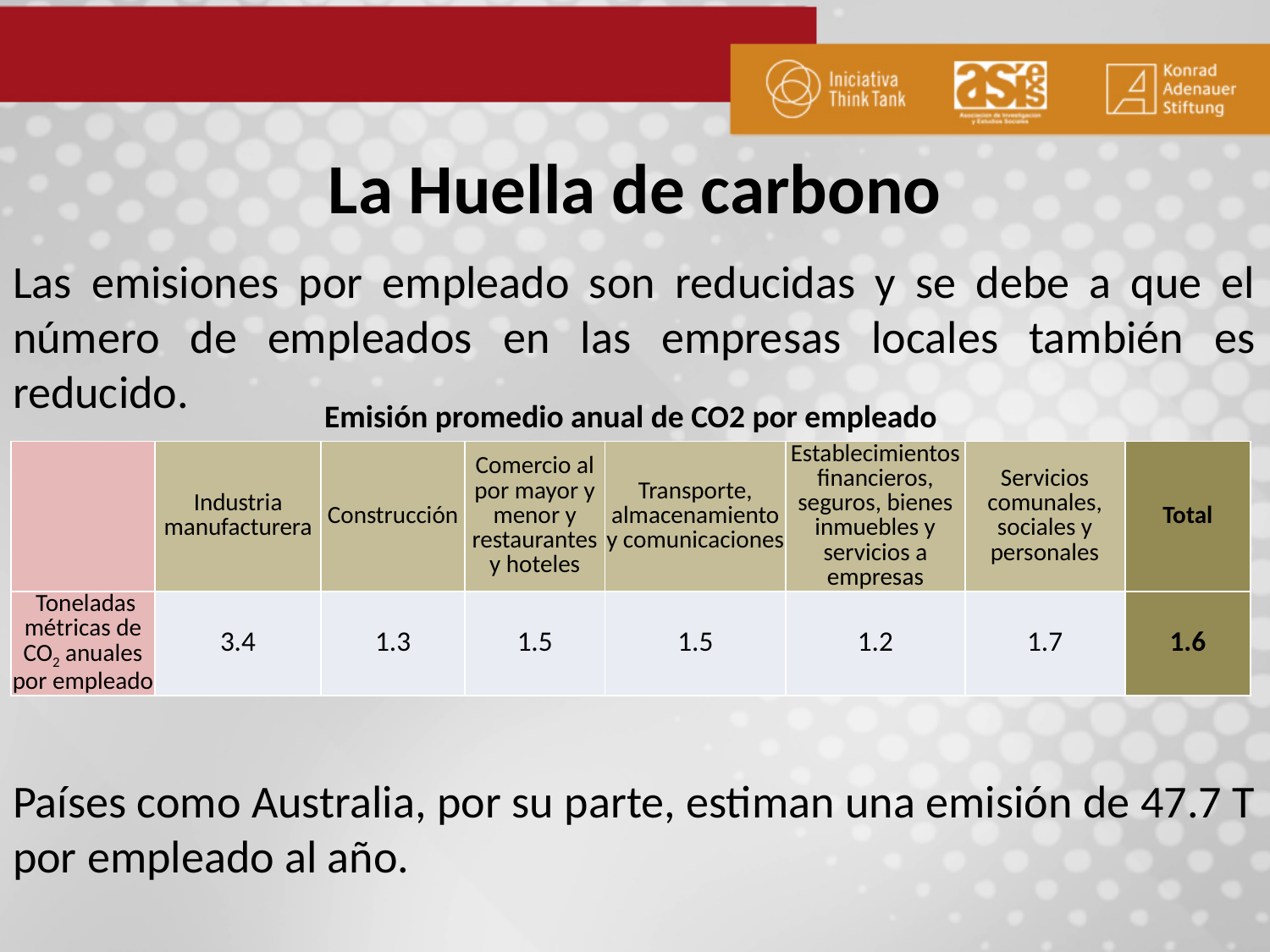

# La Huella de carbono
Las emisiones por empleado son reducidas y se debe a que el número de empleados en las empresas locales también es reducido.

Países como Australia, por su parte, estiman una emisión de 47.7 T por empleado al año.

Emisión promedio anual de CO2 por empleado
|  | Industria manufacturera | Construcción | Comercio al por mayor y menor y restaurantes y hoteles | Transporte, almacenamiento y comunicaciones | Establecimientos financieros, seguros, bienes inmuebles y servicios a empresas | Servicios comunales, sociales y personales | Total |
| --- | --- | --- | --- | --- | --- | --- | --- |
| Toneladas métricas de CO2 anuales por empleado | 3.4 | 1.3 | 1.5 | 1.5 | 1.2 | 1.7 | 1.6 |